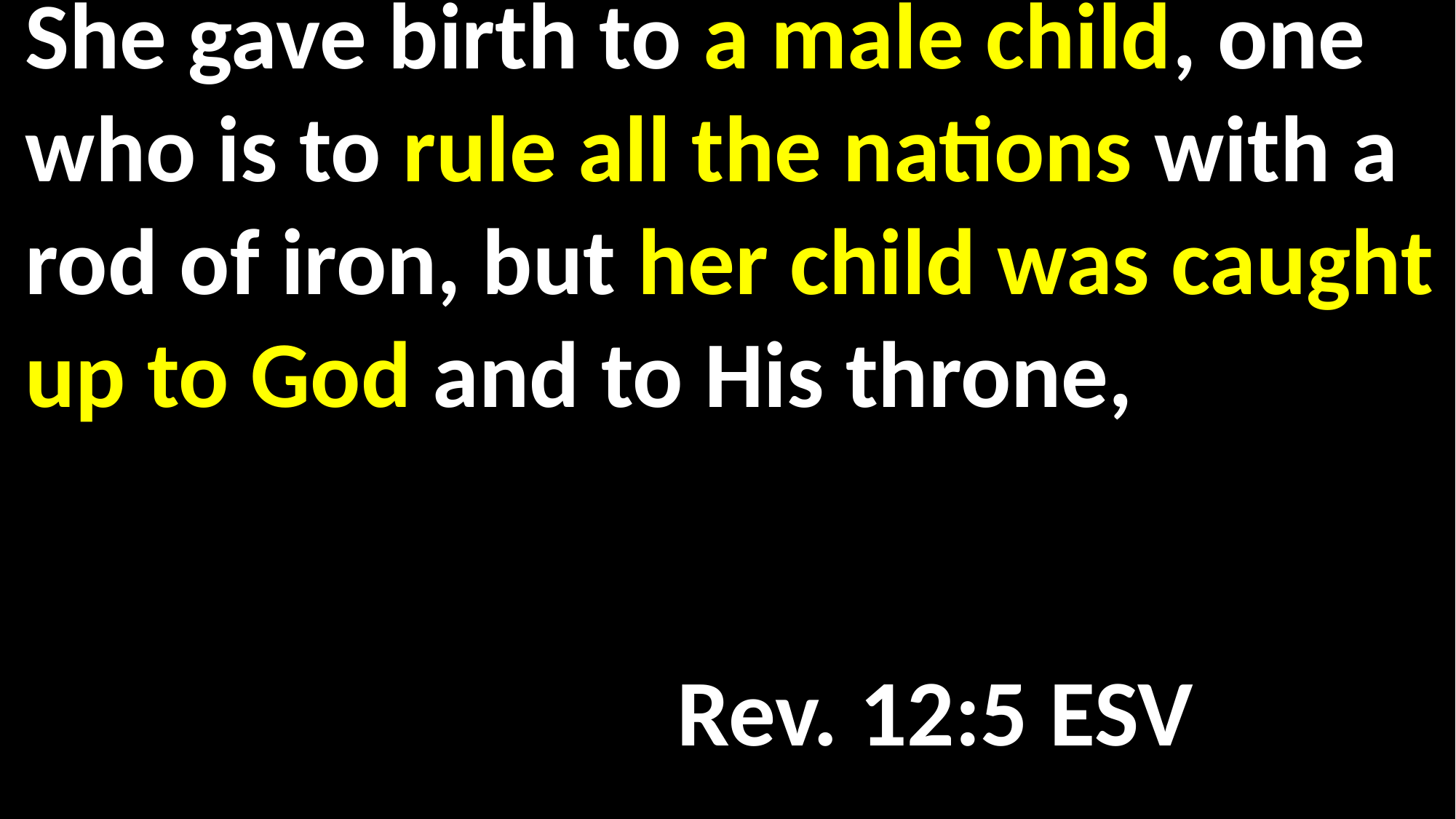

She gave birth to a male child, one who is to rule all the nations with a rod of iron, but her child was caught up to God and to His throne,												              															   					     Rev. 12:5 ESV